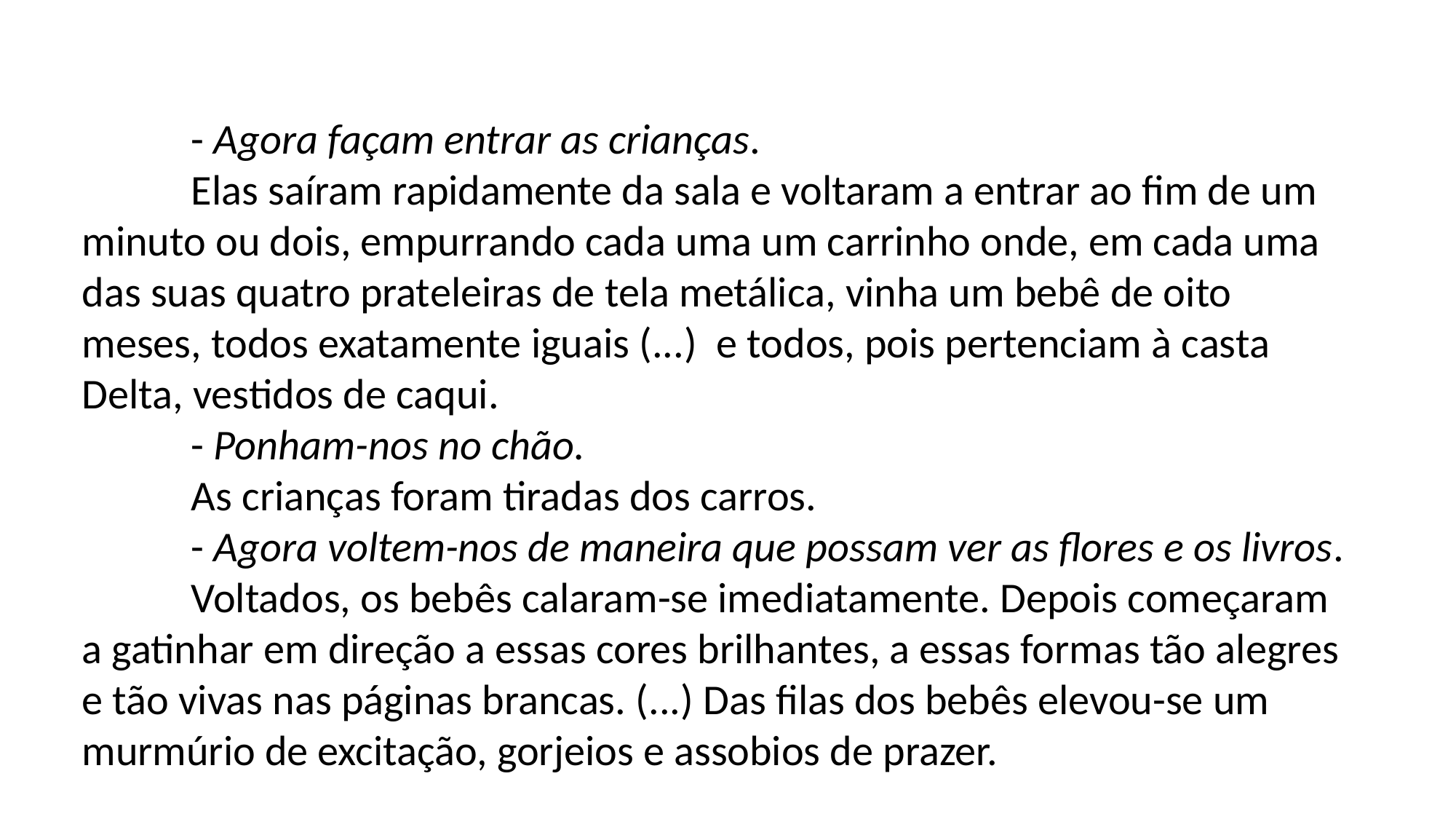

- Agora façam entrar as crianças.
	Elas saíram rapidamente da sala e voltaram a entrar ao fim de um minuto ou dois, empurrando cada uma um carrinho onde, em cada uma das suas quatro prateleiras de tela metálica, vinha um bebê de oito meses, todos exatamente iguais (...)  e todos, pois pertenciam à casta Delta, vestidos de caqui.
	- Ponham-nos no chão.
	As crianças foram tiradas dos carros.
	- Agora voltem-nos de maneira que possam ver as flores e os livros.
	Voltados, os bebês calaram-se imediatamente. Depois começaram a gatinhar em direção a essas cores brilhantes, a essas formas tão alegres e tão vivas nas páginas brancas. (...) Das filas dos bebês elevou-se um murmúrio de excitação, gorjeios e assobios de prazer.